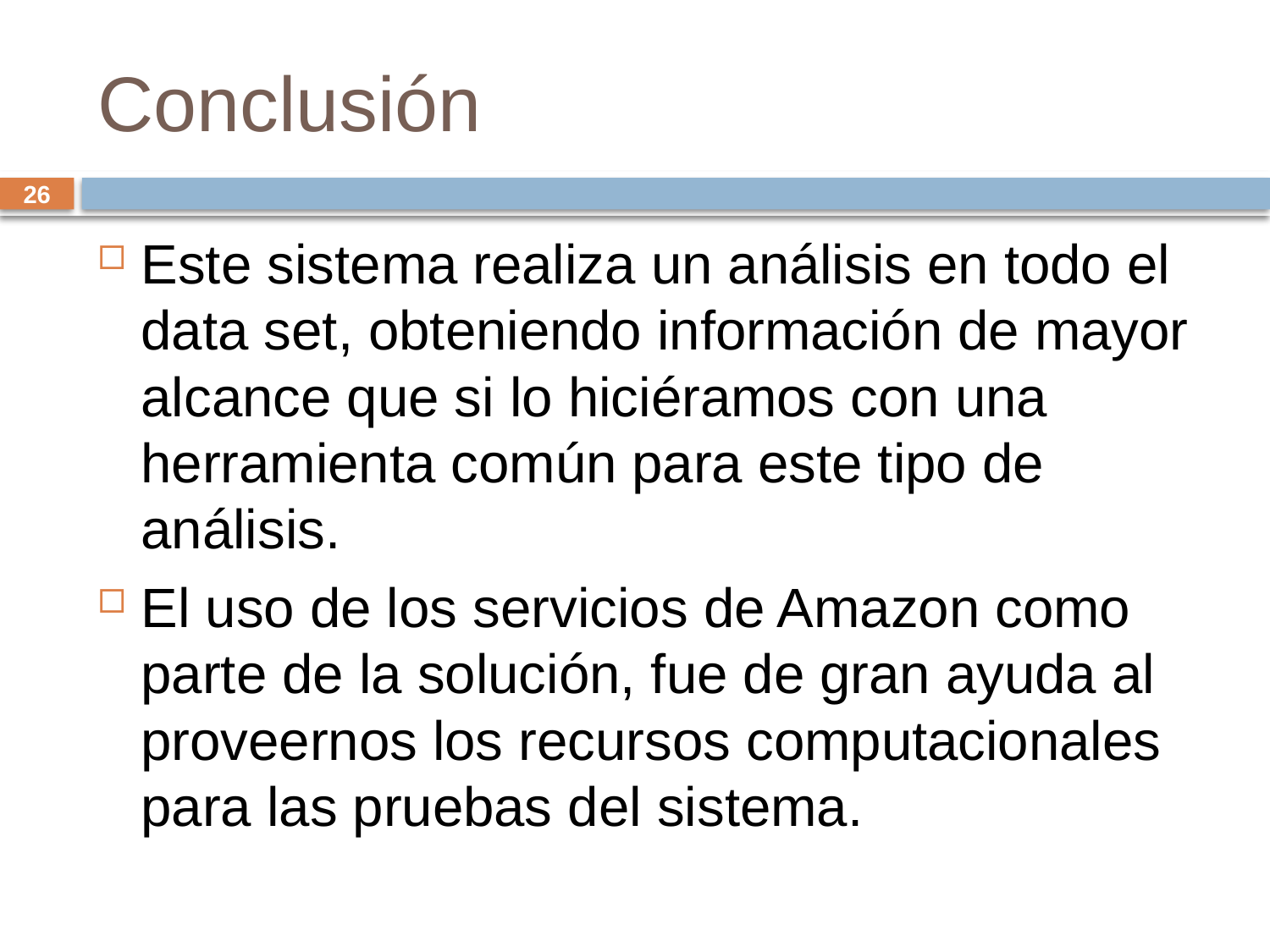

# Conclusión
26
Este sistema realiza un análisis en todo el data set, obteniendo información de mayor alcance que si lo hiciéramos con una herramienta común para este tipo de análisis.
El uso de los servicios de Amazon como parte de la solución, fue de gran ayuda al proveernos los recursos computacionales para las pruebas del sistema.